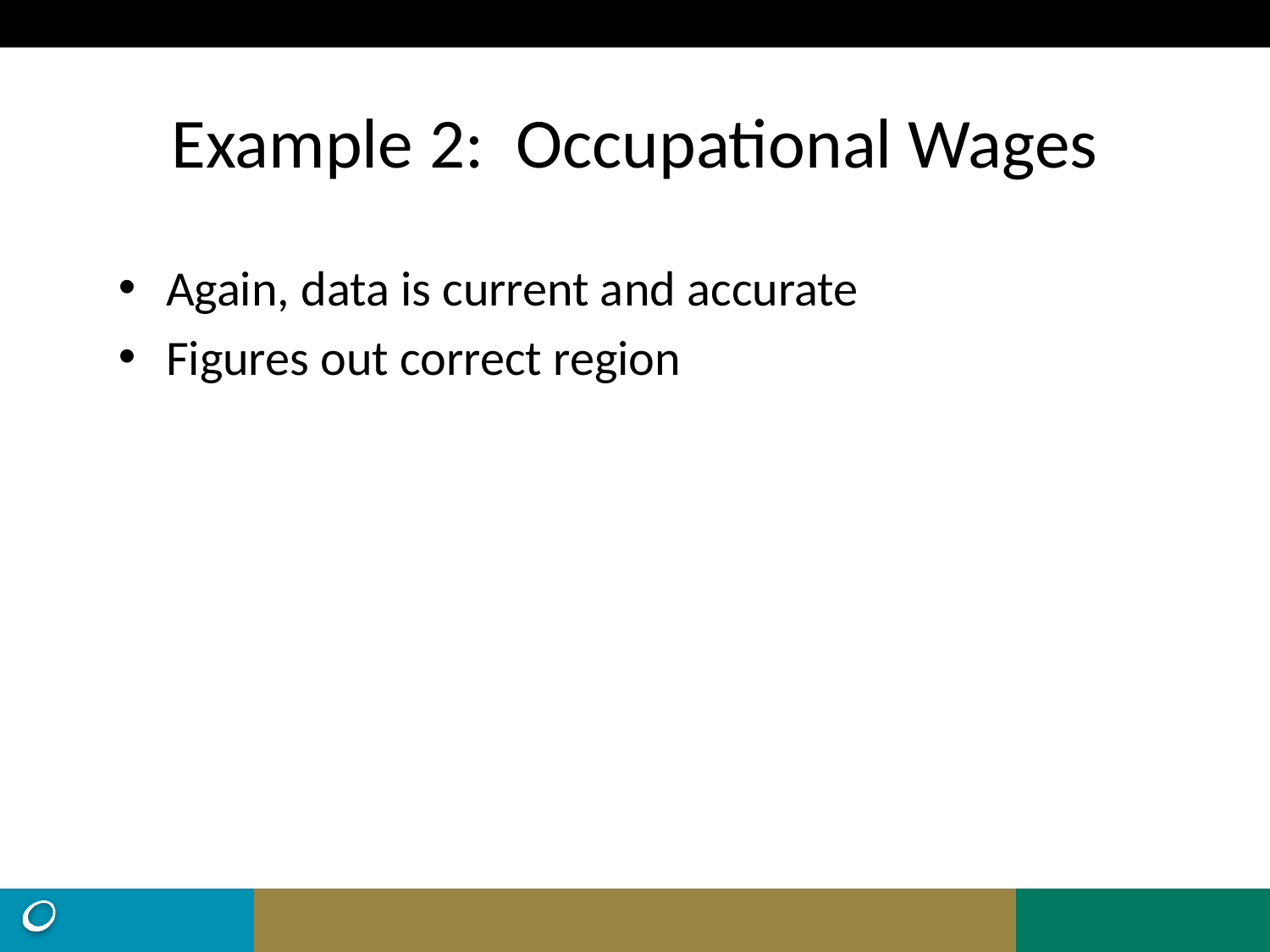

# Example 2:  Occupational Wages
Again, data is current and accurate
Figures out correct region